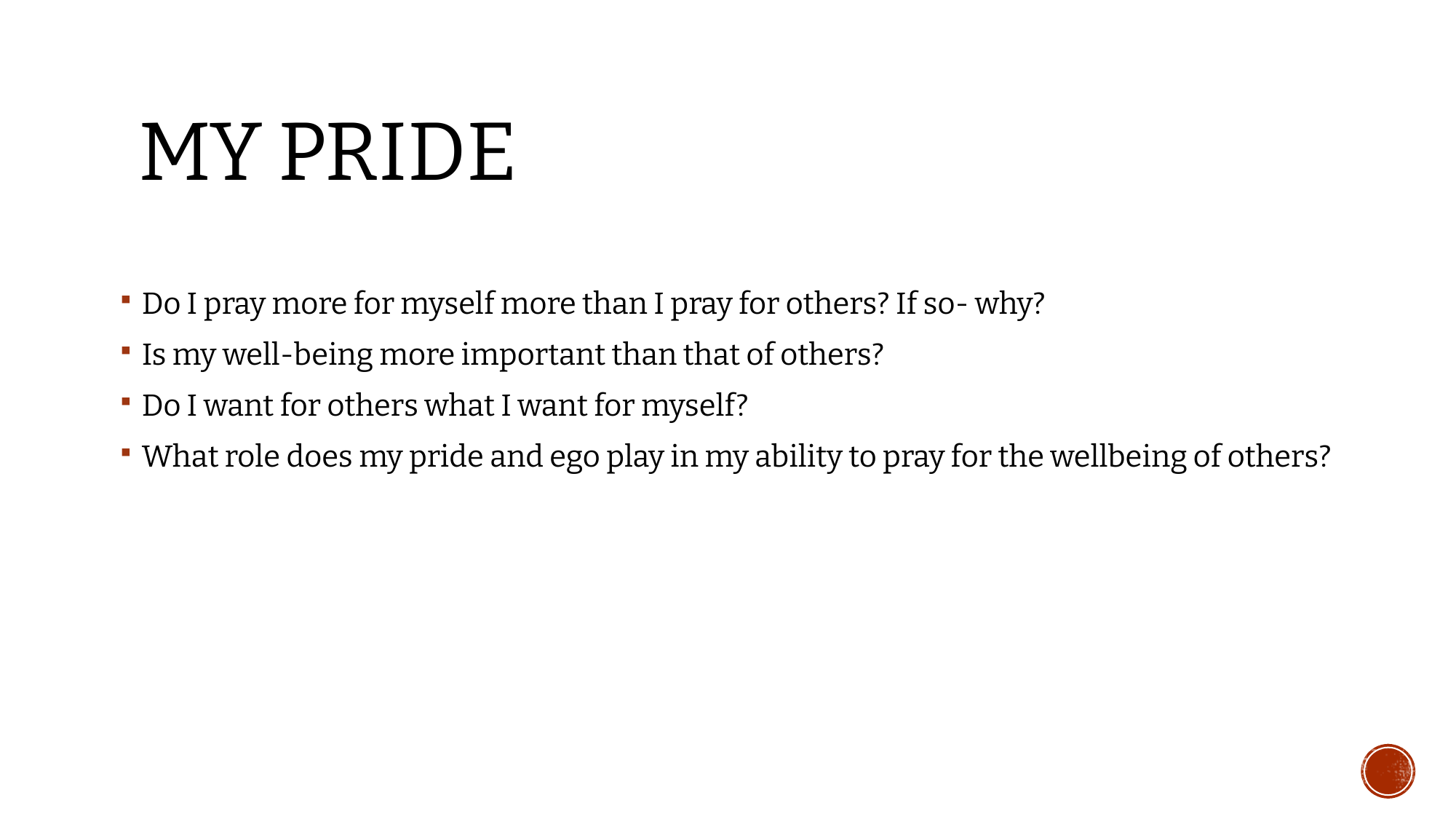

# My pride
Do I pray more for myself more than I pray for others? If so- why?
Is my well-being more important than that of others?
Do I want for others what I want for myself?
What role does my pride and ego play in my ability to pray for the wellbeing of others?